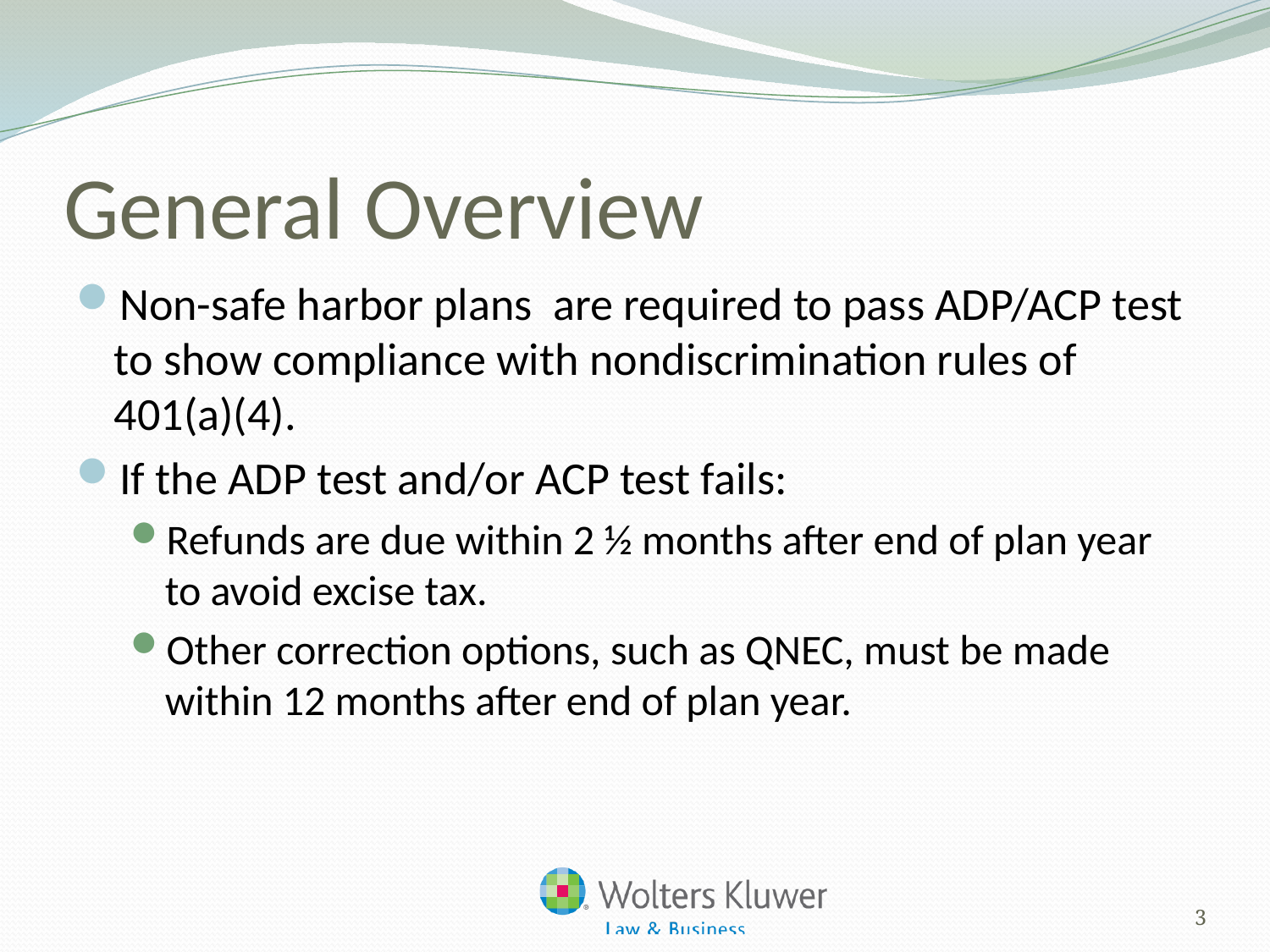

# General Overview
Non-safe harbor plans  are required to pass ADP/ACP test to show compliance with nondiscrimination rules of 401(a)(4).
If the ADP test and/or ACP test fails:
Refunds are due within 2 ½ months after end of plan year to avoid excise tax.
Other correction options, such as QNEC, must be made within 12 months after end of plan year.

3